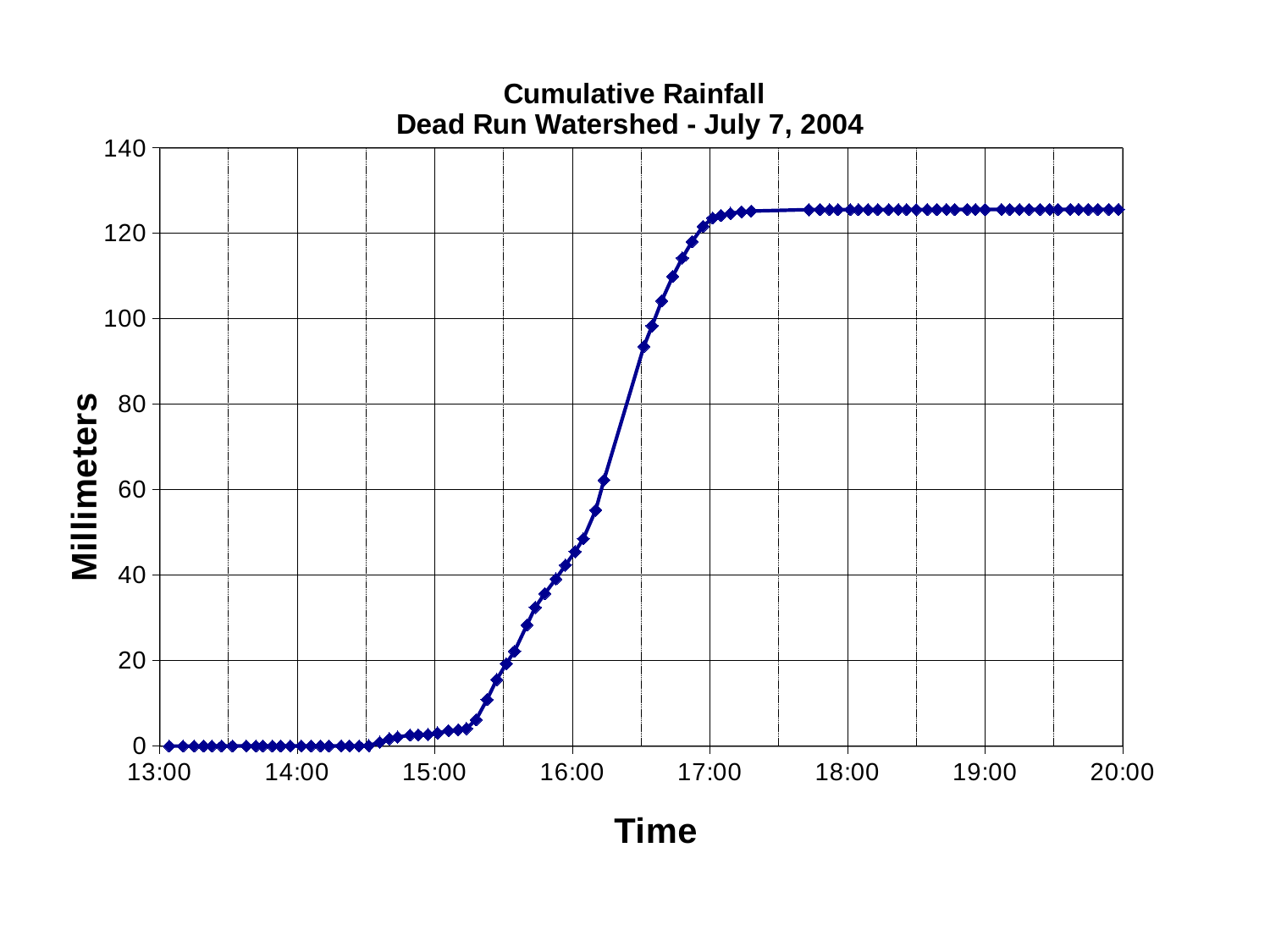

### Chart: Cumulative Rainfall
Dead Run Watershed - July 7, 2004

| Category |  |
|---|---|